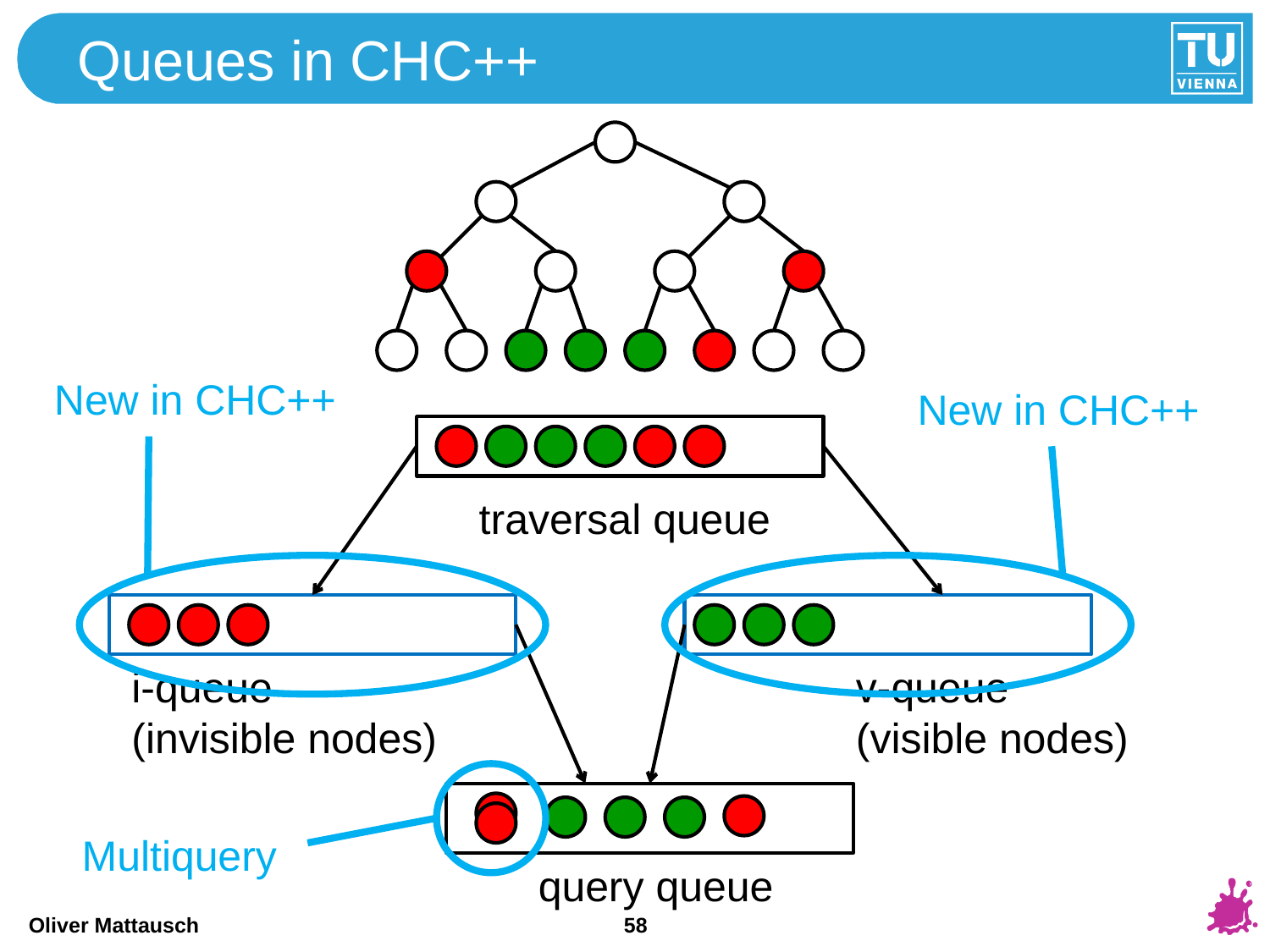

# Queues in CHC++

New in CHC++
New in CHC++

traversal queue

i-queue
(invisible nodes)
v-queue
(visible nodes)

Multiquery
query queue
58
Oliver Mattausch